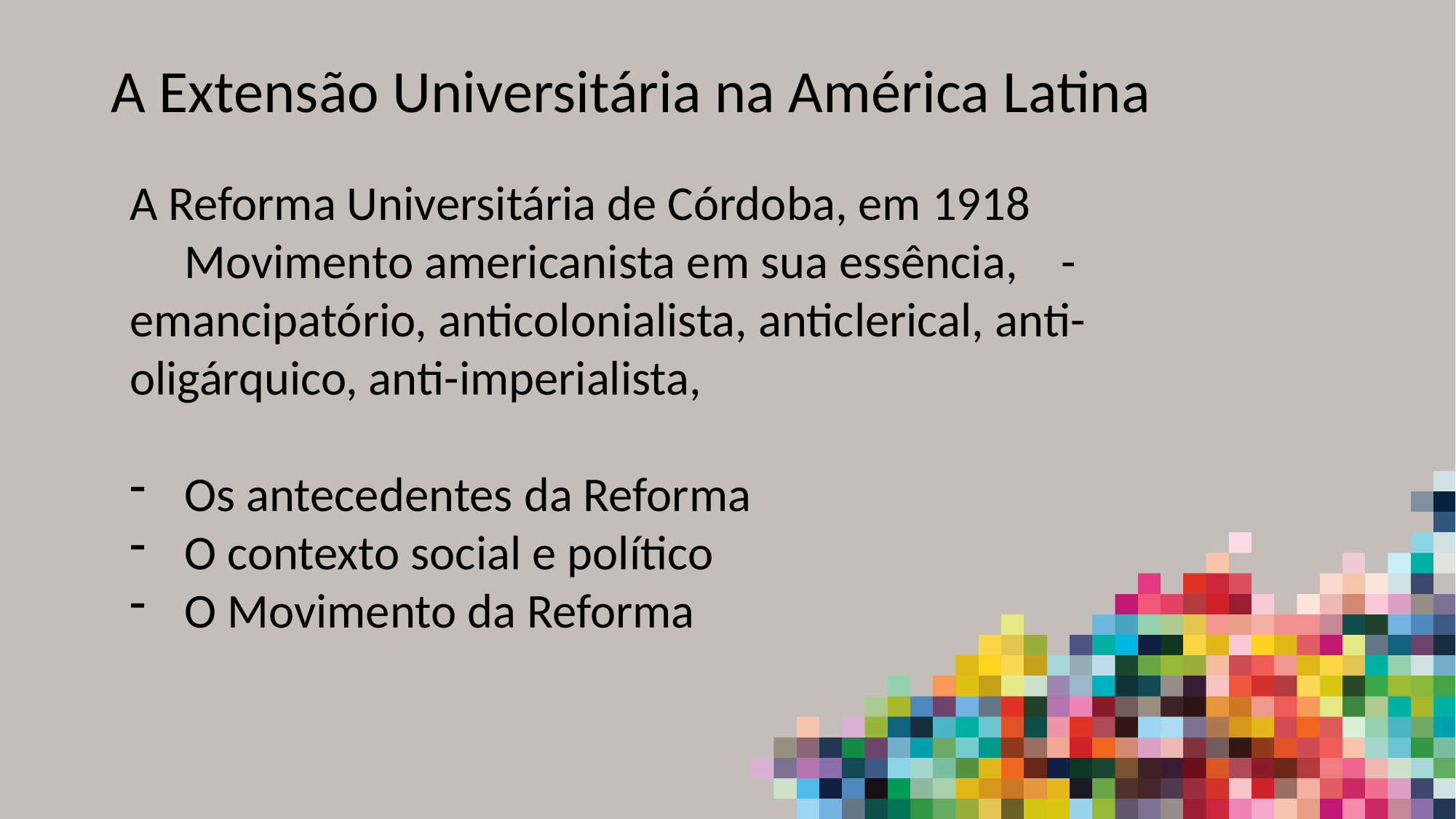

# A Extensão Universitária na América Latina
A Reforma Universitária de Córdoba, em 1918
     Movimento americanista em sua essência,    -emancipatório, anticolonialista, anticlerical, anti-oligárquico, anti-imperialista,

Os antecedentes da Reforma
O contexto social e político
O Movimento da Reforma

-